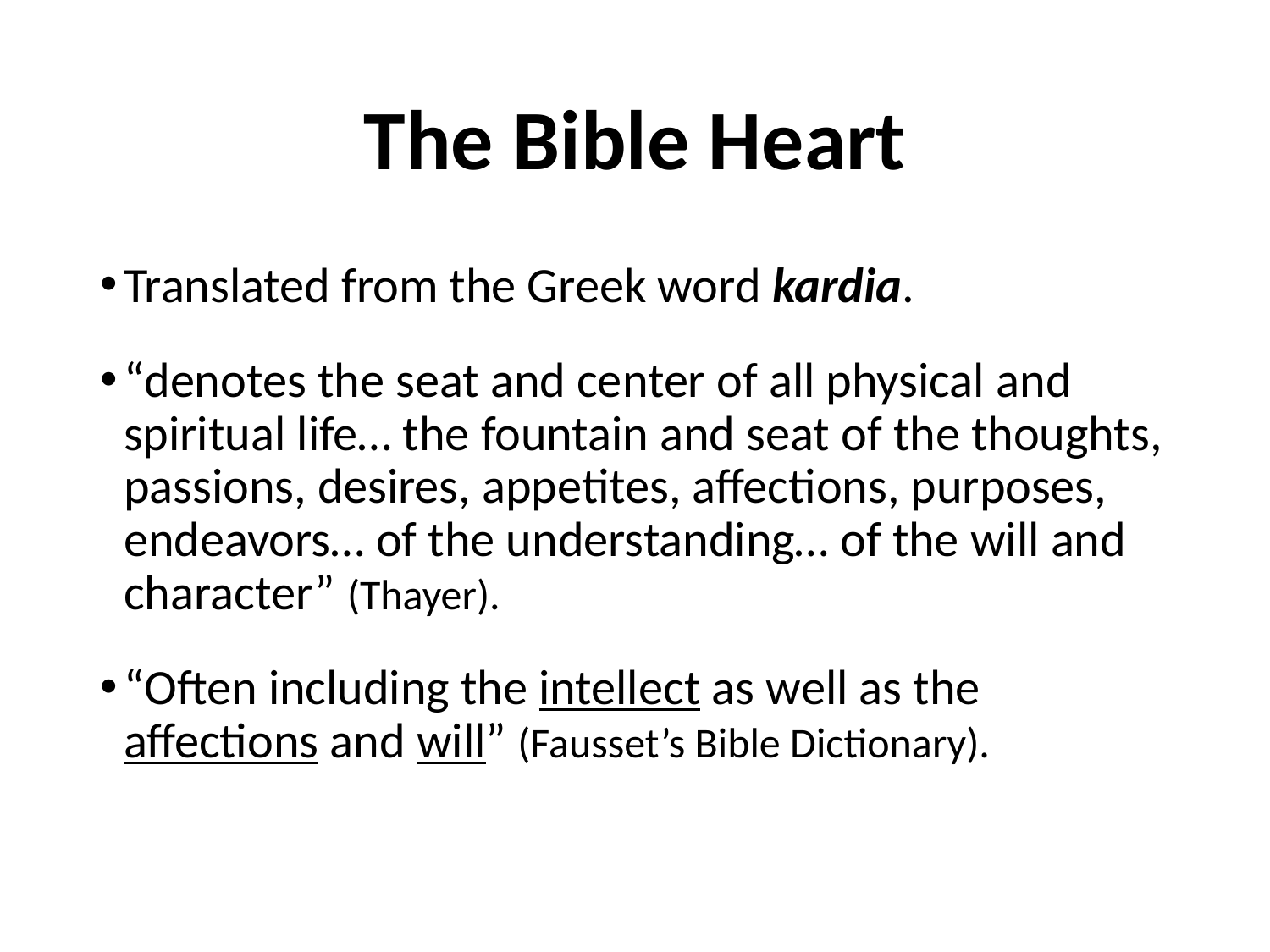

# The Bible Heart
Translated from the Greek word kardia.

“denotes the seat and center of all physical and spiritual life… the fountain and seat of the thoughts, passions, desires, appetites, affections, purposes, endeavors… of the understanding… of the will and character” (Thayer).

“Often including the intellect as well as the affections and will” (Fausset’s Bible Dictionary).